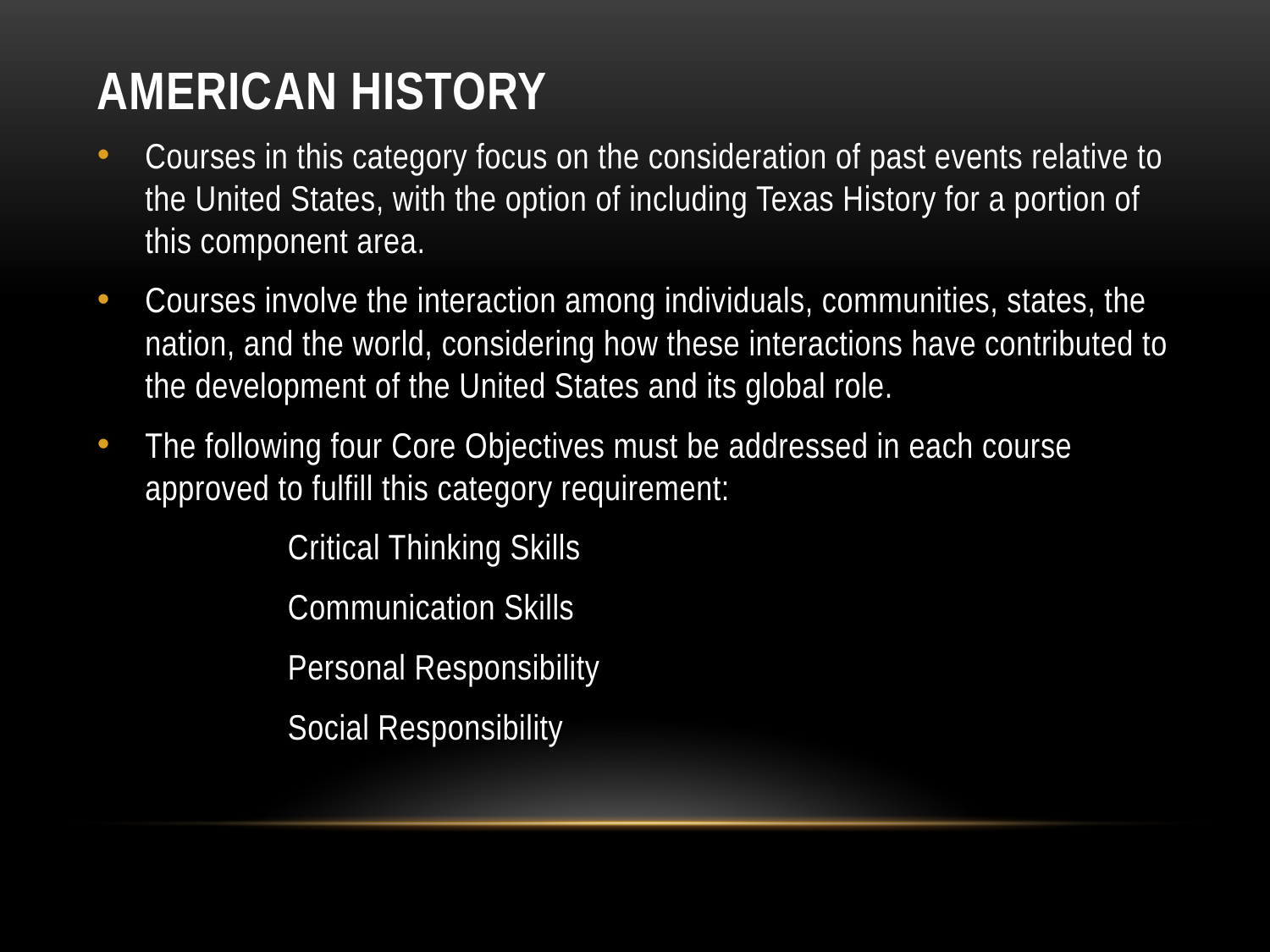

# American History
Courses in this category focus on the consideration of past events relative to the United States, with the option of including Texas History for a portion of this component area.
Courses involve the interaction among individuals, communities, states, the nation, and the world, considering how these interactions have contributed to the development of the United States and its global role.
The following four Core Objectives must be addressed in each course approved to fulfill this category requirement:
	Critical Thinking Skills
	Communication Skills
	Personal Responsibility
	Social Responsibility